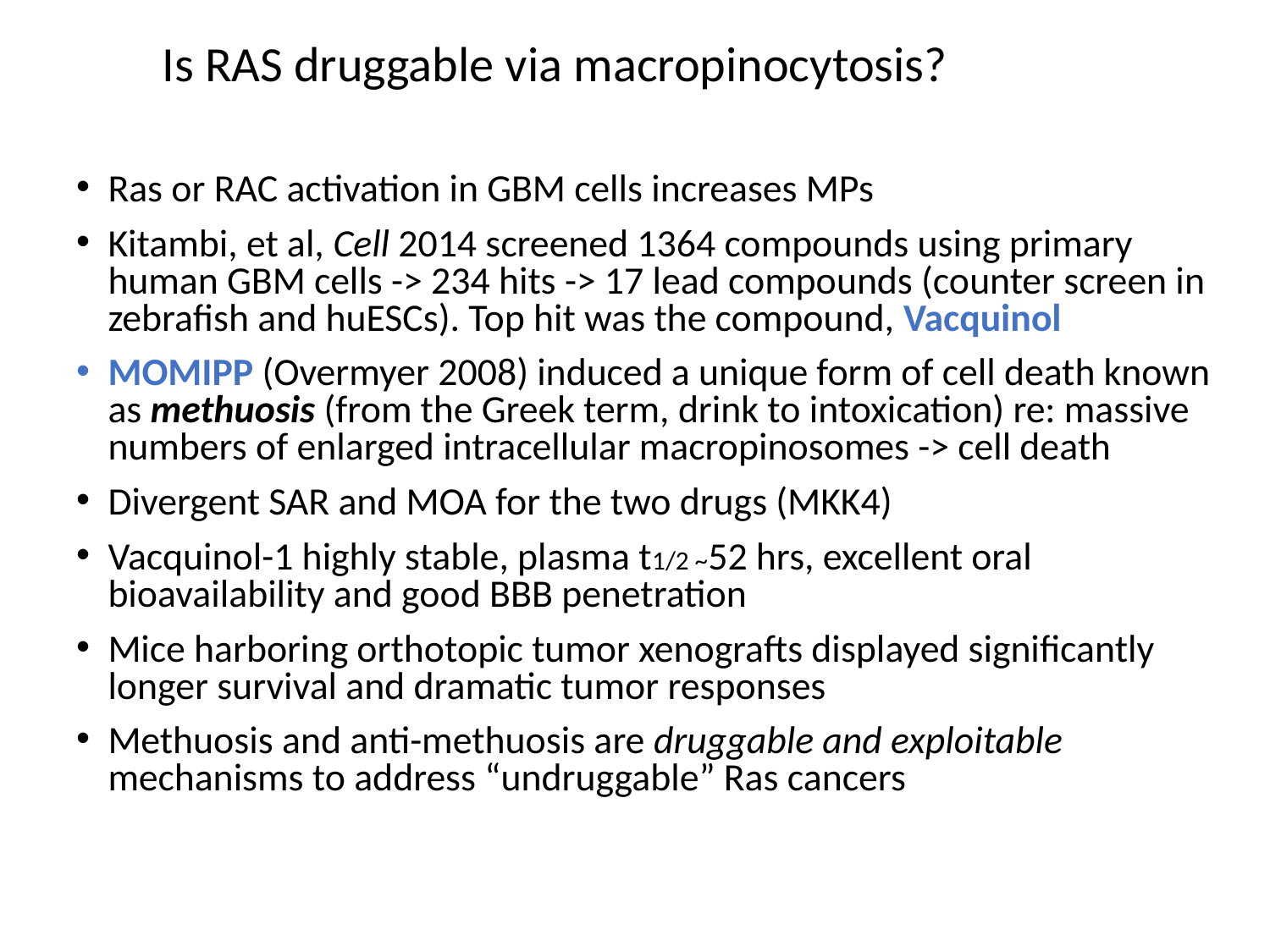

# Is RAS druggable via macropinocytosis?
Ras or RAC activation in GBM cells increases MPs
Kitambi, et al, Cell 2014 screened 1364 compounds using primary human GBM cells -> 234 hits -> 17 lead compounds (counter screen in zebrafish and huESCs). Top hit was the compound, Vacquinol
MOMIPP (Overmyer 2008) induced a unique form of cell death known as methuosis (from the Greek term, drink to intoxication) re: massive numbers of enlarged intracellular macropinosomes -> cell death
Divergent SAR and MOA for the two drugs (MKK4)
Vacquinol-1 highly stable, plasma t1/2 ~52 hrs, excellent oral bioavailability and good BBB penetration
Mice harboring orthotopic tumor xenografts displayed significantly longer survival and dramatic tumor responses
Methuosis and anti-methuosis are druggable and exploitable mechanisms to address “undruggable” Ras cancers